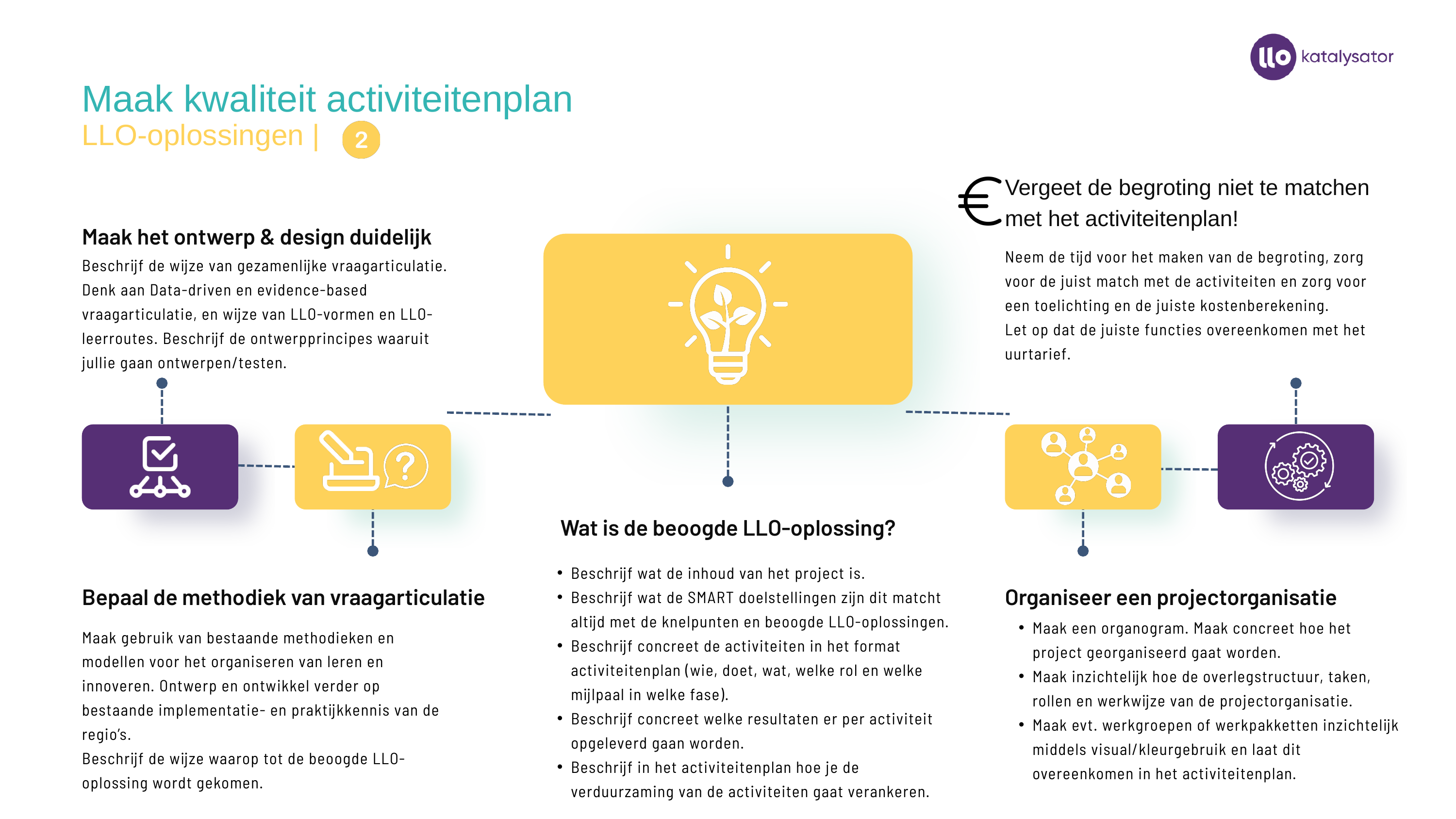

Maak kwaliteit activiteitenplan
LLO-oplossingen |

Vergeet de begroting niet te matchen met het activiteitenplan!

Maak het ontwerp & design duidelijk

Neem de tijd voor het maken van de begroting, zorg voor de juist match met de activiteiten en zorg voor een toelichting en de juiste kostenberekening.
Let op dat de juiste functies overeenkomen met het uurtarief.

Beschrijf de wijze van gezamenlijke vraagarticulatie. Denk aan Data-driven en evidence-based vraagarticulatie, en wijze van LLO-vormen en LLO-leerroutes. Beschrijf de ontwerpprincipes waaruit jullie gaan ontwerpen/testen.

Wat is de beoogde LLO-oplossing?
Beschrijf wat de inhoud van het project is.
Beschrijf wat de SMART doelstellingen zijn dit matcht altijd met de knelpunten en beoogde LLO-oplossingen.
Beschrijf concreet de activiteiten in het format activiteitenplan (wie, doet, wat, welke rol en welke mijlpaal in welke fase).
Beschrijf concreet welke resultaten er per activiteit opgeleverd gaan worden.
Beschrijf in het activiteitenplan hoe je de verduurzaming van de activiteiten gaat verankeren.

Bepaal de methodiek van vraagarticulatie
Organiseer een projectorganisatie
Maak een organogram. Maak concreet hoe het project georganiseerd gaat worden.
Maak inzichtelijk hoe de overlegstructuur, taken, rollen en werkwijze van de projectorganisatie.
Maak evt. werkgroepen of werkpakketten inzichtelijk middels visual/kleurgebruik en laat dit overeenkomen in het activiteitenplan.
Maak gebruik van bestaande methodieken en modellen voor het organiseren van leren en innoveren. Ontwerp en ontwikkel verder op bestaande implementatie- en praktijkkennis van de regio’s.
Beschrijf de wijze waarop tot de beoogde LLO-oplossing wordt gekomen.